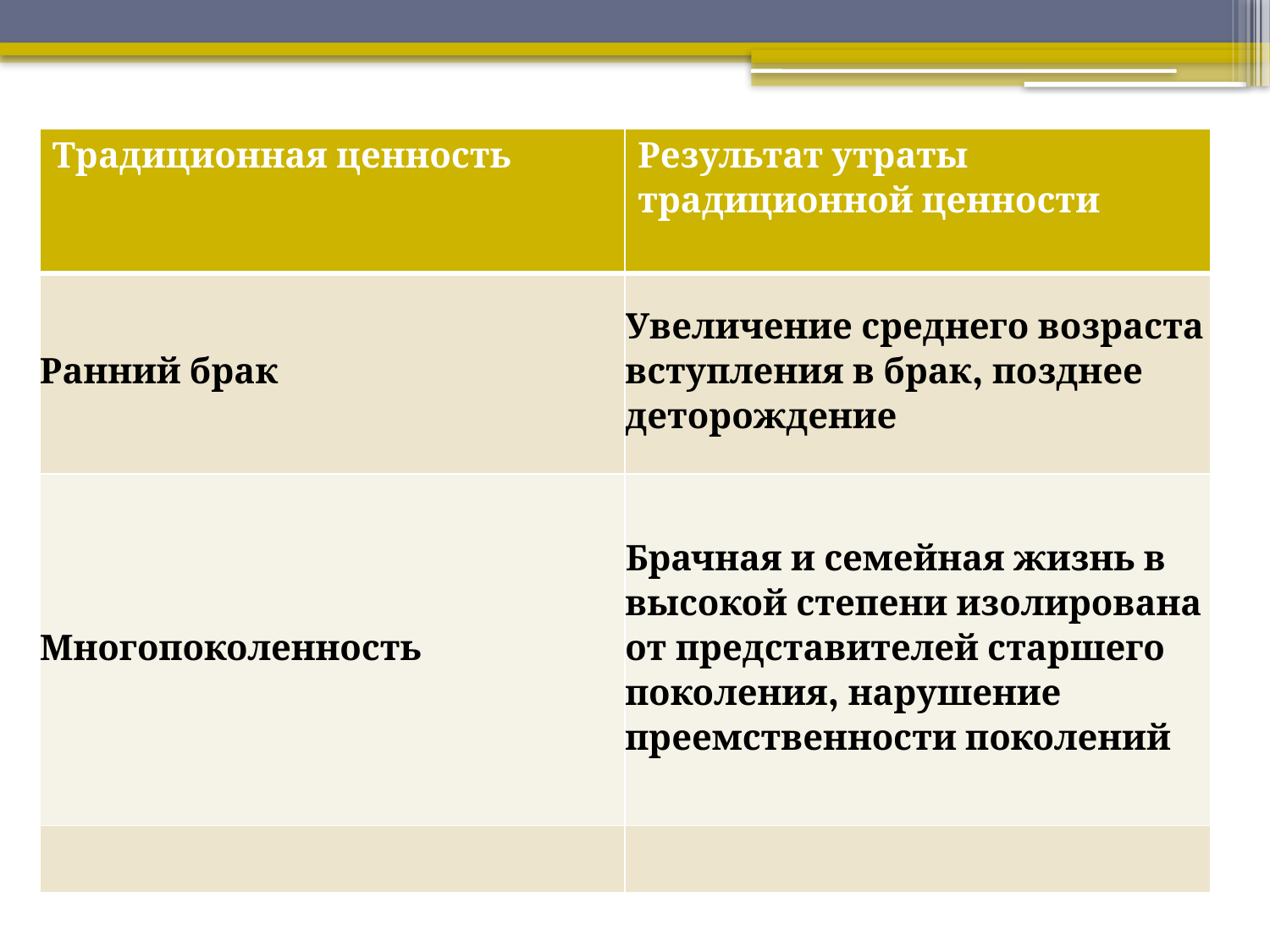

| Традиционная ценность | Результат утраты традиционной ценности |
| --- | --- |
| Ранний брак | Увеличение среднего возраста вступления в брак, позднее деторождение |
| Многопоколенность | Брачная и семейная жизнь в высокой степени изолирована от представителей старшего поколения, нарушение преемственности поколений |
|  |  |
#